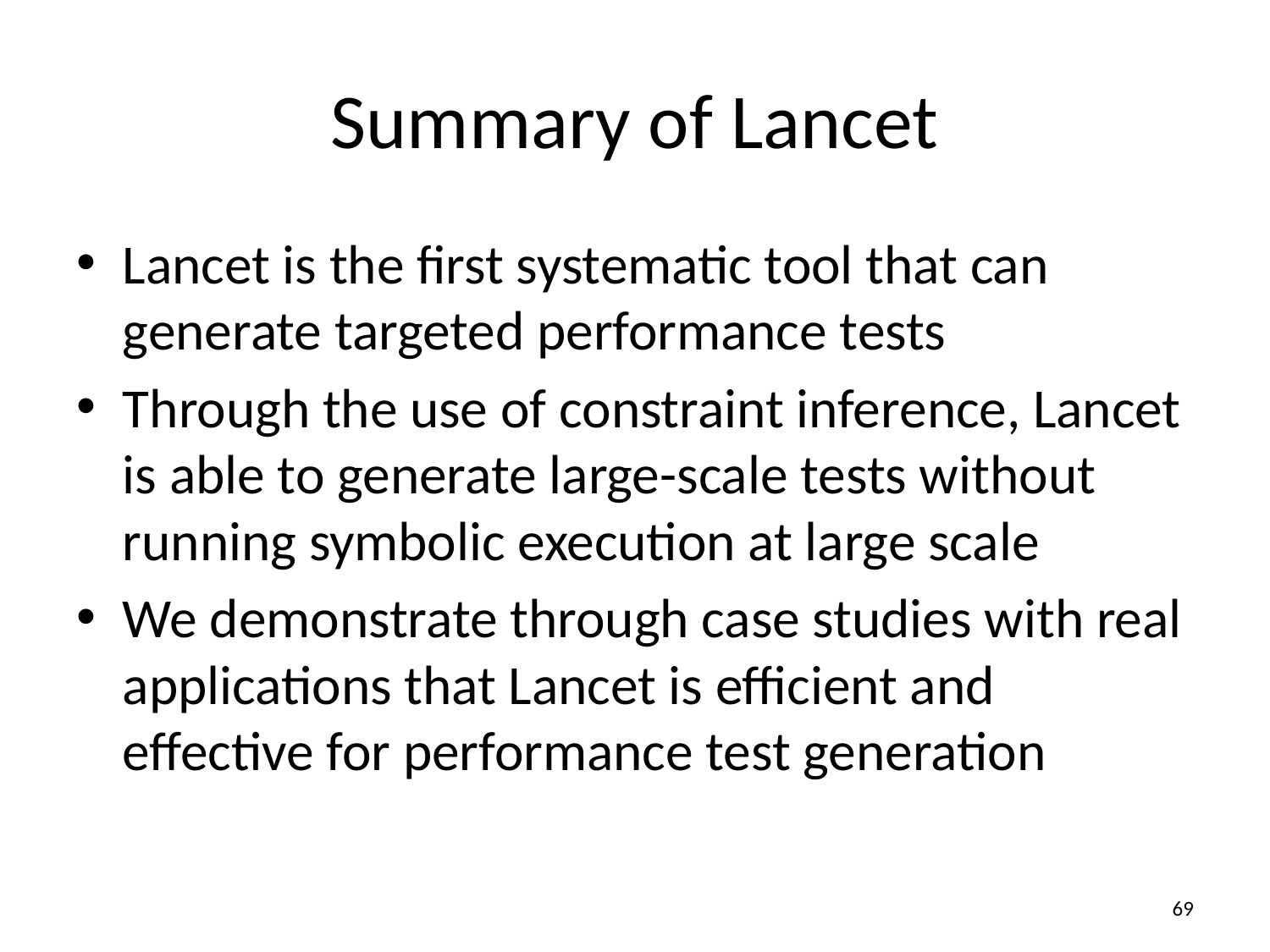

# Summary of Lancet
Lancet is the first systematic tool that can generate targeted performance tests
Through the use of constraint inference, Lancet is able to generate large-scale tests without running symbolic execution at large scale
We demonstrate through case studies with real applications that Lancet is efficient and effective for performance test generation
69